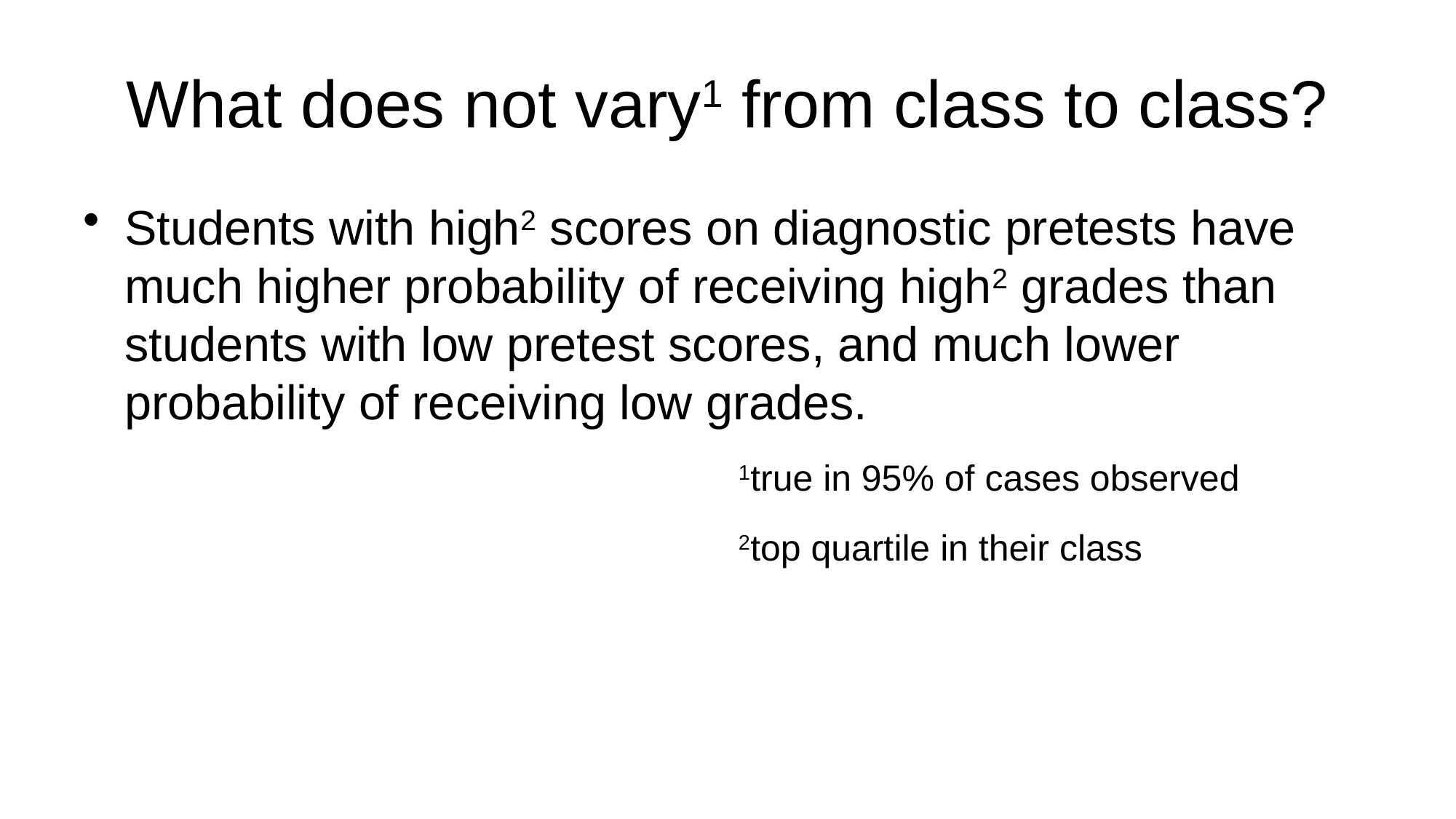

# What does not vary1 from class to class?
Students with high2 scores on diagnostic pretests have much higher probability of receiving high2 grades than students with low pretest scores, and much lower probability of receiving low grades.
						1true in 95% of cases observed
						2top quartile in their class